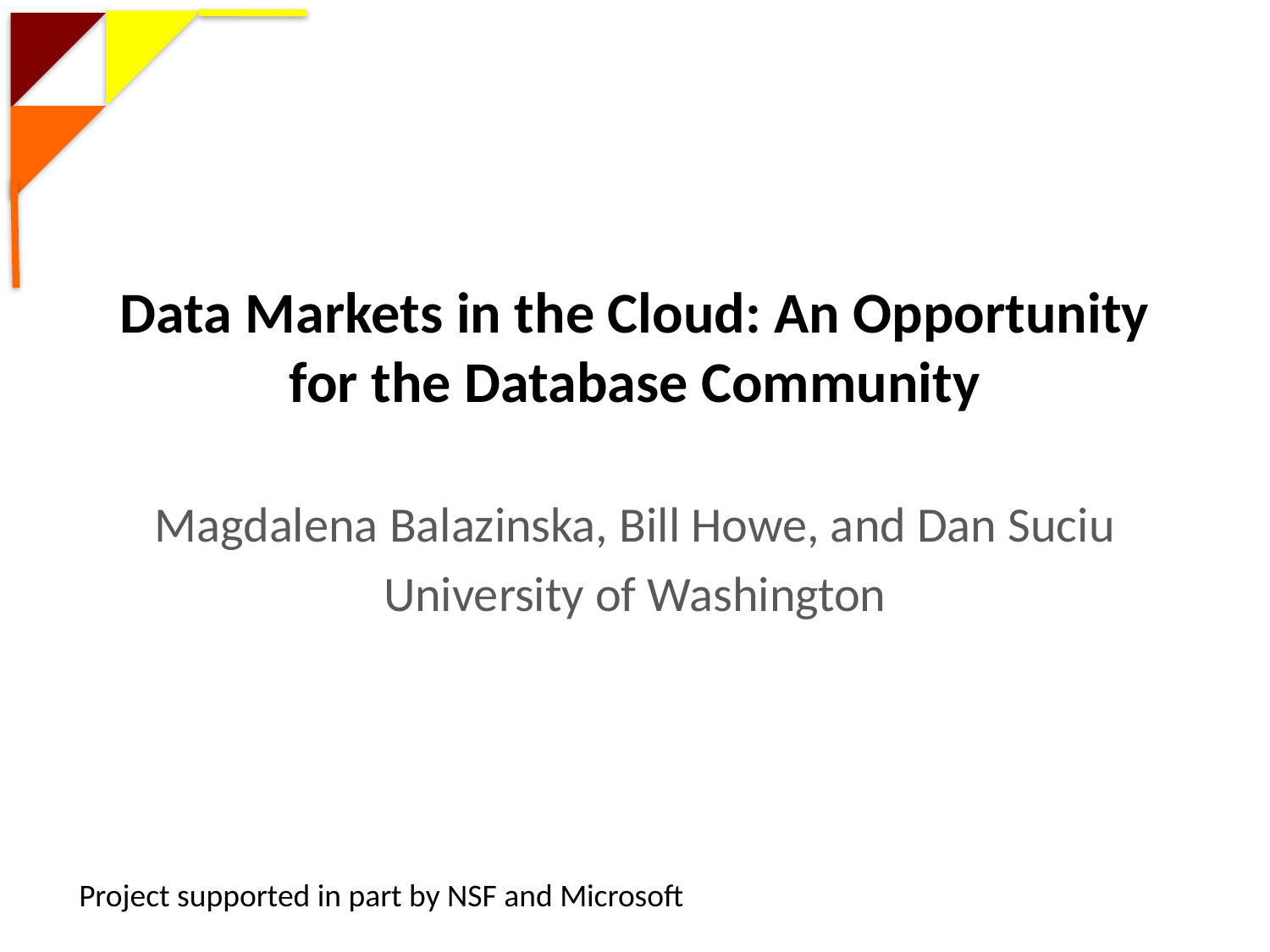

# Data Markets in the Cloud: An Opportunity for the Database Community
Magdalena Balazinska, Bill Howe, and Dan Suciu
University of Washington
Project supported in part by NSF and Microsoft